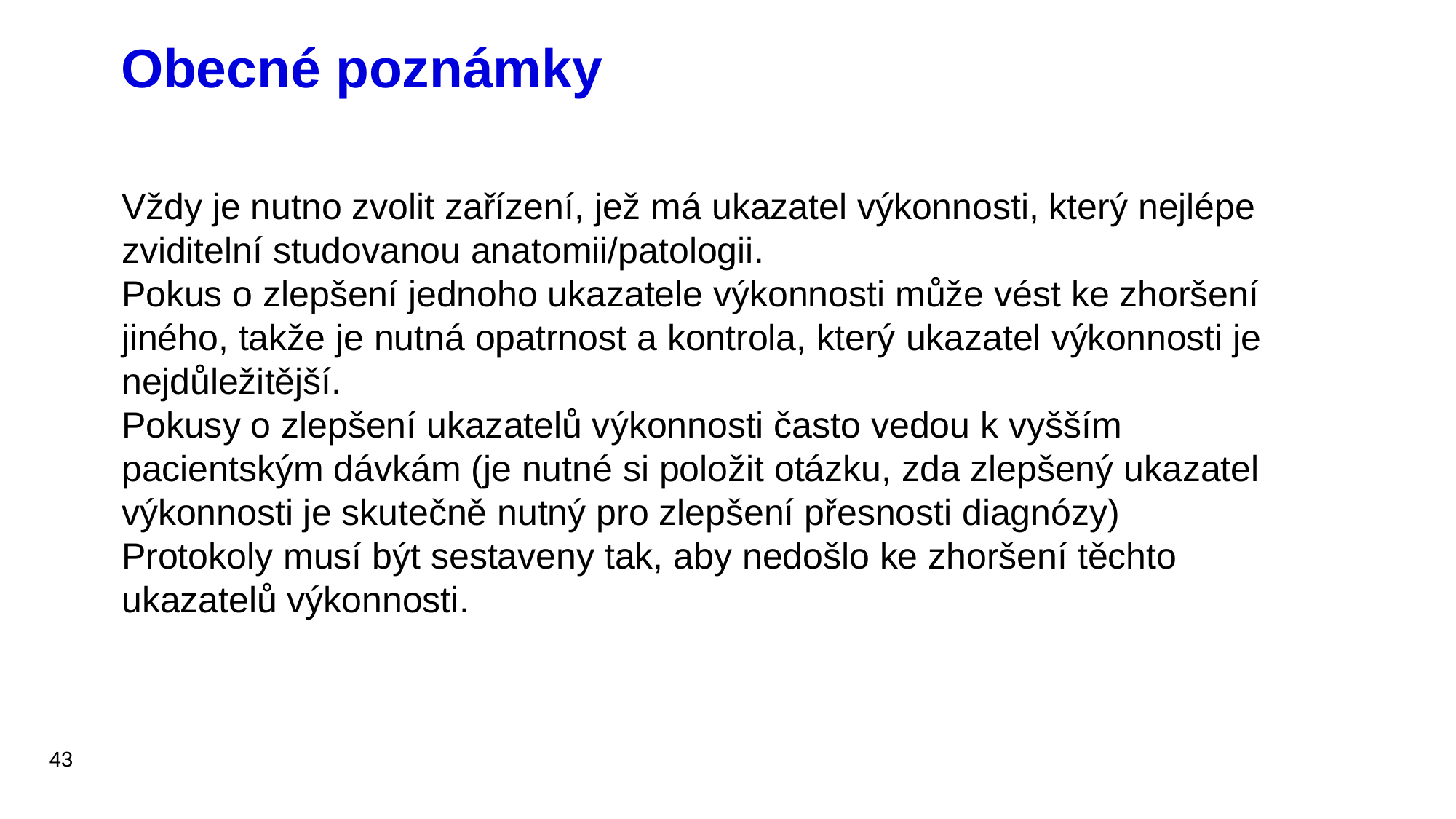

# Obecné poznámky
Vždy je nutno zvolit zařízení, jež má ukazatel výkonnosti, který nejlépe zviditelní studovanou anatomii/patologii.
Pokus o zlepšení jednoho ukazatele výkonnosti může vést ke zhoršení jiného, takže je nutná opatrnost a kontrola, který ukazatel výkonnosti je nejdůležitější.
Pokusy o zlepšení ukazatelů výkonnosti často vedou k vyšším pacientským dávkám (je nutné si položit otázku, zda zlepšený ukazatel výkonnosti je skutečně nutný pro zlepšení přesnosti diagnózy)
Protokoly musí být sestaveny tak, aby nedošlo ke zhoršení těchto ukazatelů výkonnosti.
43